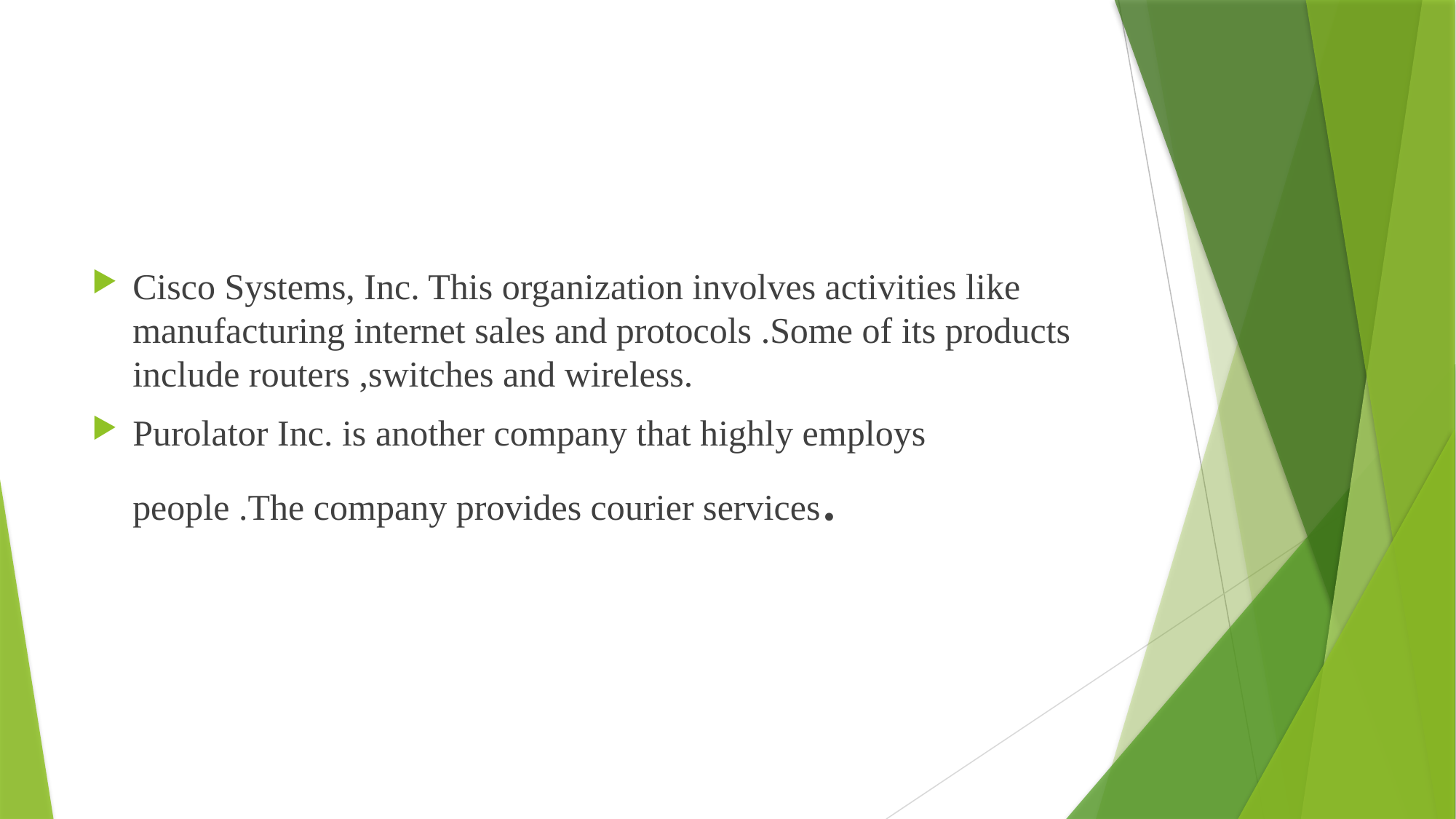

#
Cisco Systems, Inc. This organization involves activities like manufacturing internet sales and protocols .Some of its products include routers ,switches and wireless.
Purolator Inc. is another company that highly employs people .The company provides courier services.